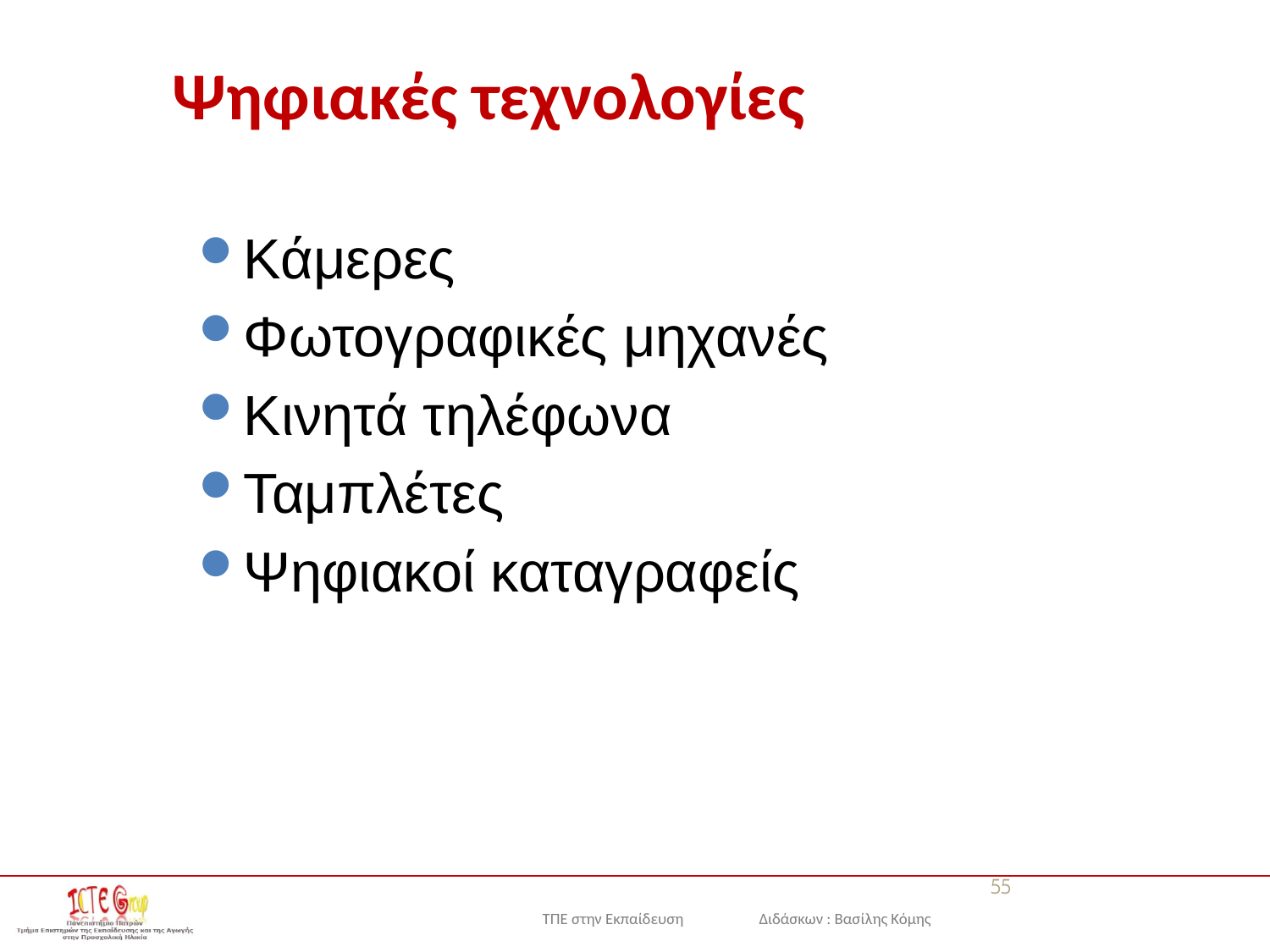

# Ψηφιακές τεχνολογίες
Κάμερες
Φωτογραφικές μηχανές
Κινητά τηλέφωνα
Ταμπλέτες
Ψηφιακοί καταγραφείς

55